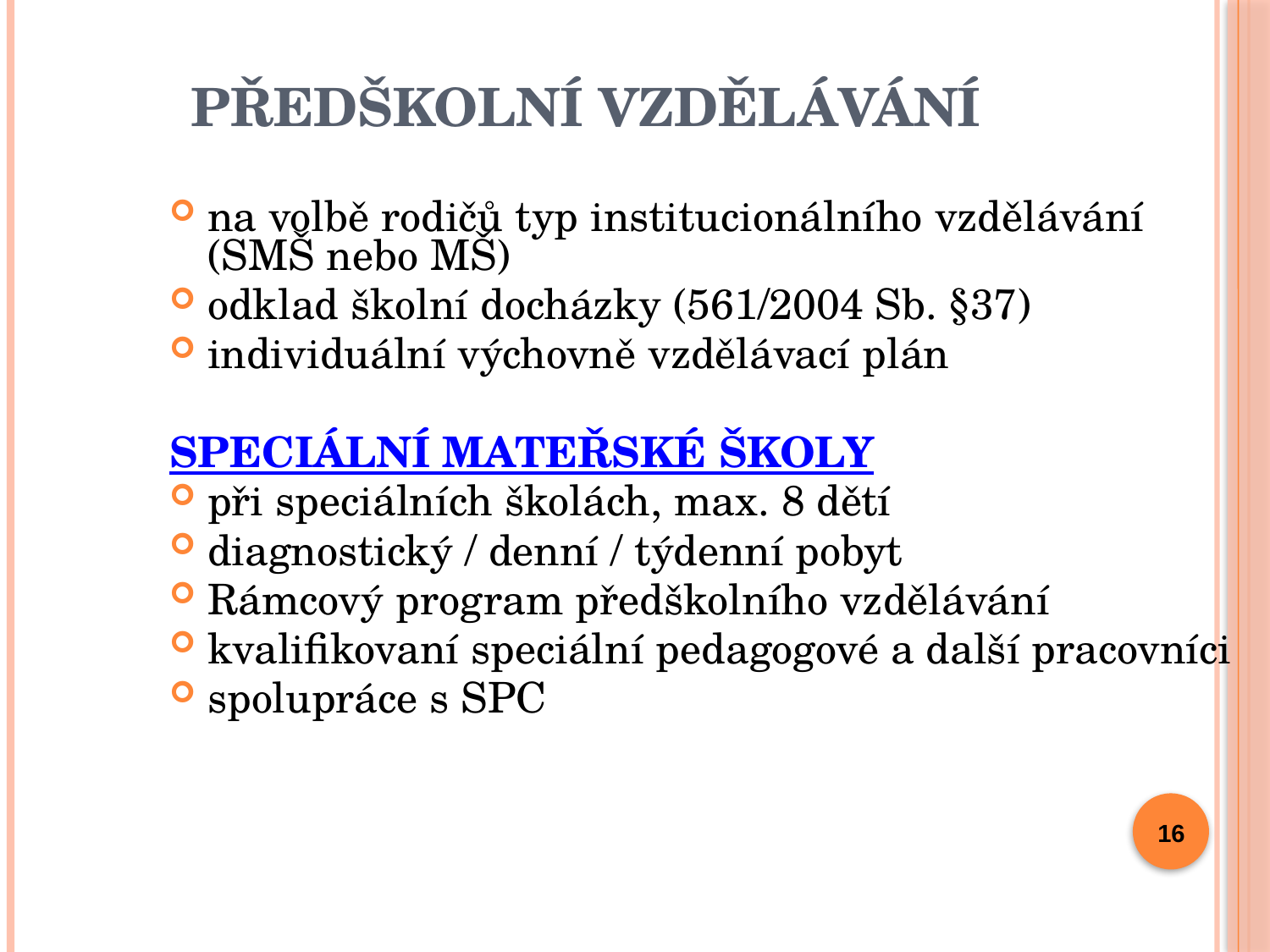

# PŘEDŠKOLNÍ VZDĚLÁVÁNÍ
na volbě rodičů typ institucionálního vzdělávání (SMŠ nebo MŠ)‏
odklad školní docházky (561/2004 Sb. §37)‏
individuální výchovně vzdělávací plán

SPECIÁLNÍ MATEŘSKÉ ŠKOLY
při speciálních školách, max. 8 dětí
diagnostický / denní / týdenní pobyt
Rámcový program předškolního vzdělávání
kvalifikovaní speciální pedagogové a další pracovníci
spolupráce s SPC
16